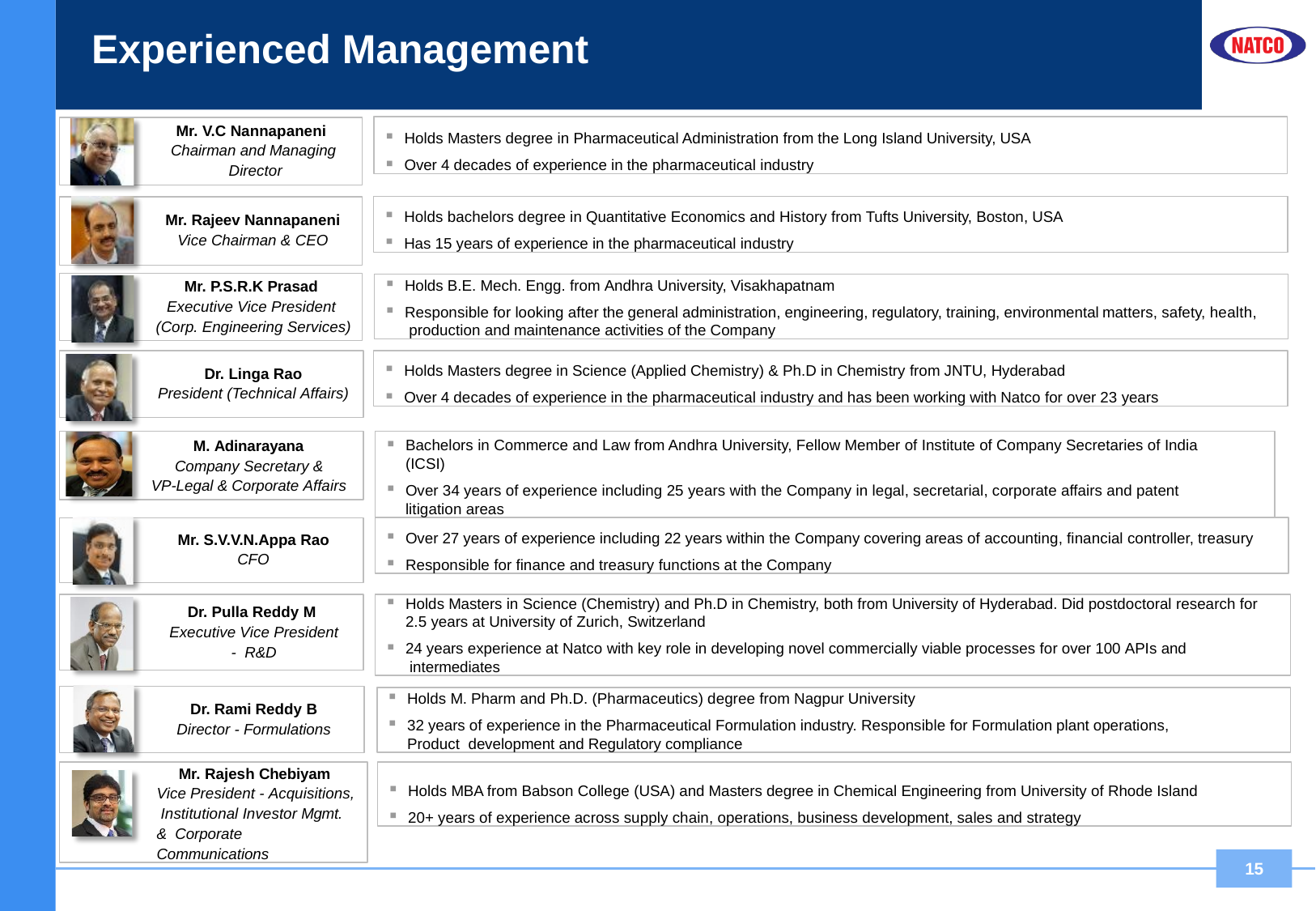

# Experienced Management

Holds Masters degree in Pharmaceutical Administration from the Long Island University, USA
Over 4 decades of experience in the pharmaceutical industry

Mr. V.C Nannapaneni  Chairman and Managing  Director

Holds bachelors degree in Quantitative Economics and History from Tufts University, Boston, USA
Has 15 years of experience in the pharmaceutical industry
Mr. Rajeev Nannapaneni
Vice Chairman & CEO

Mr. P.S.R.K Prasad  Executive Vice President  (Corp. Engineering Services)

Holds B.E. Mech. Engg. from Andhra University, Visakhapatnam
Responsible for looking after the general administration, engineering, regulatory, training, environmental matters, safety, health,  production and maintenance activities of the Company

Holds Masters degree in Science (Applied Chemistry) & Ph.D in Chemistry from JNTU, Hyderabad
Over 4 decades of experience in the pharmaceutical industry and has been working with Natco for over 23 years

Dr. Linga Rao
President (Technical Affairs)

Bachelors in Commerce and Law from Andhra University, Fellow Member of Institute of Company Secretaries of India (ICSI)
Over 34 years of experience including 25 years with the Company in legal, secretarial, corporate affairs and patent litigation areas

M. Adinarayana
Company Secretary &  VP-Legal & Corporate Affairs

Over 27 years of experience including 22 years within the Company covering areas of accounting, financial controller, treasury
Responsible for finance and treasury functions at the Company
Mr. S.V.V.N.Appa Rao
CFO

Holds Masters in Science (Chemistry) and Ph.D in Chemistry, both from University of Hyderabad. Did postdoctoral research for
2.5 years at University of Zurich, Switzerland
24 years experience at Natco with key role in developing novel commercially viable processes for over 100 APIs and  intermediates

Dr. Pulla Reddy M  Executive Vice President -  R&D

Holds M. Pharm and Ph.D. (Pharmaceutics) degree from Nagpur University
32 years of experience in the Pharmaceutical Formulation industry. Responsible for Formulation plant operations, Product  development and Regulatory compliance
Dr. Rami Reddy B
Director - Formulations
Mr. Rajesh Chebiyam  Vice President - Acquisitions,  Institutional Investor Mgmt. &  Corporate Communications

Holds MBA from Babson College (USA) and Masters degree in Chemical Engineering from University of Rhode Island
20+ years of experience across supply chain, operations, business development, sales and strategy

15